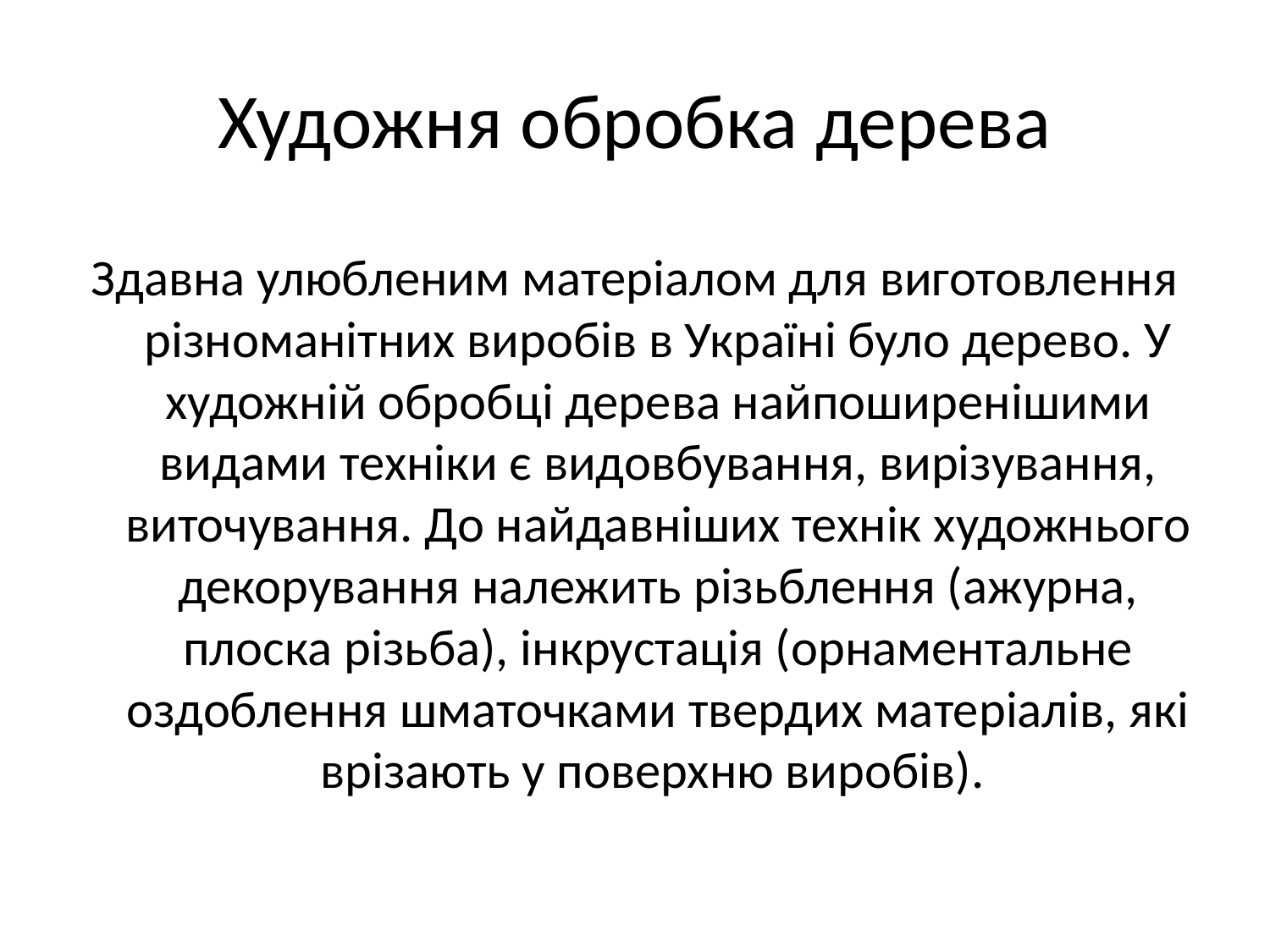

# Художня обробка дерева
Здавна улюбленим матеріалом для виготовлення різноманітних виробів в Україні було дерево. У художній обробці дерева найпоширенішими видами техніки є видовбування, вирізування, виточування. До найдавніших технік художнього декорування належить різьблення (ажурна, плоска різьба), інкрустація (орнаментальне оздоблення шматочками твердих матеріалів, які врізають у поверхню виробів).